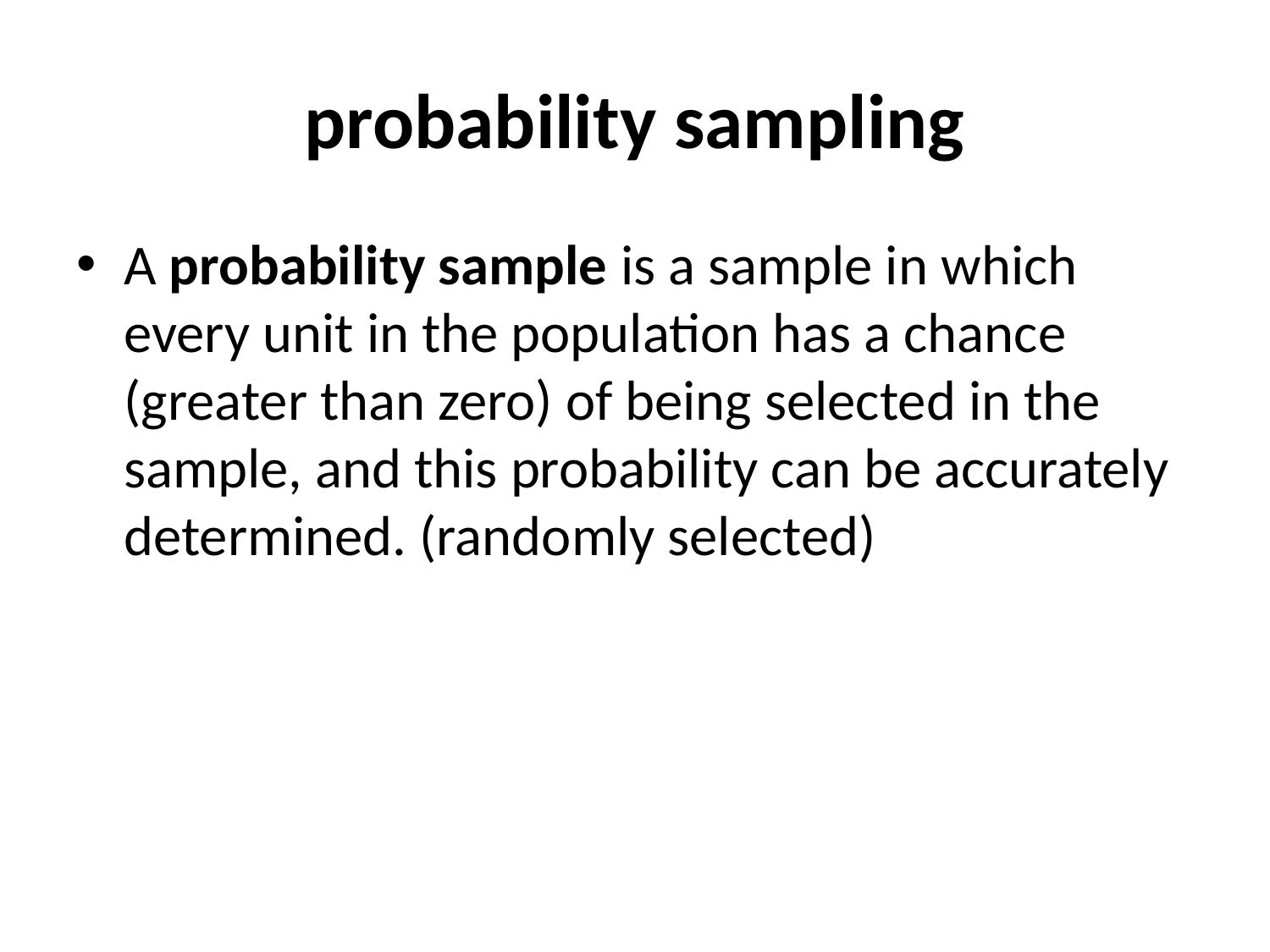

# probability sampling
A probability sample is a sample in which every unit in the population has a chance (greater than zero) of being selected in the sample, and this probability can be accurately determined. (randomly selected)